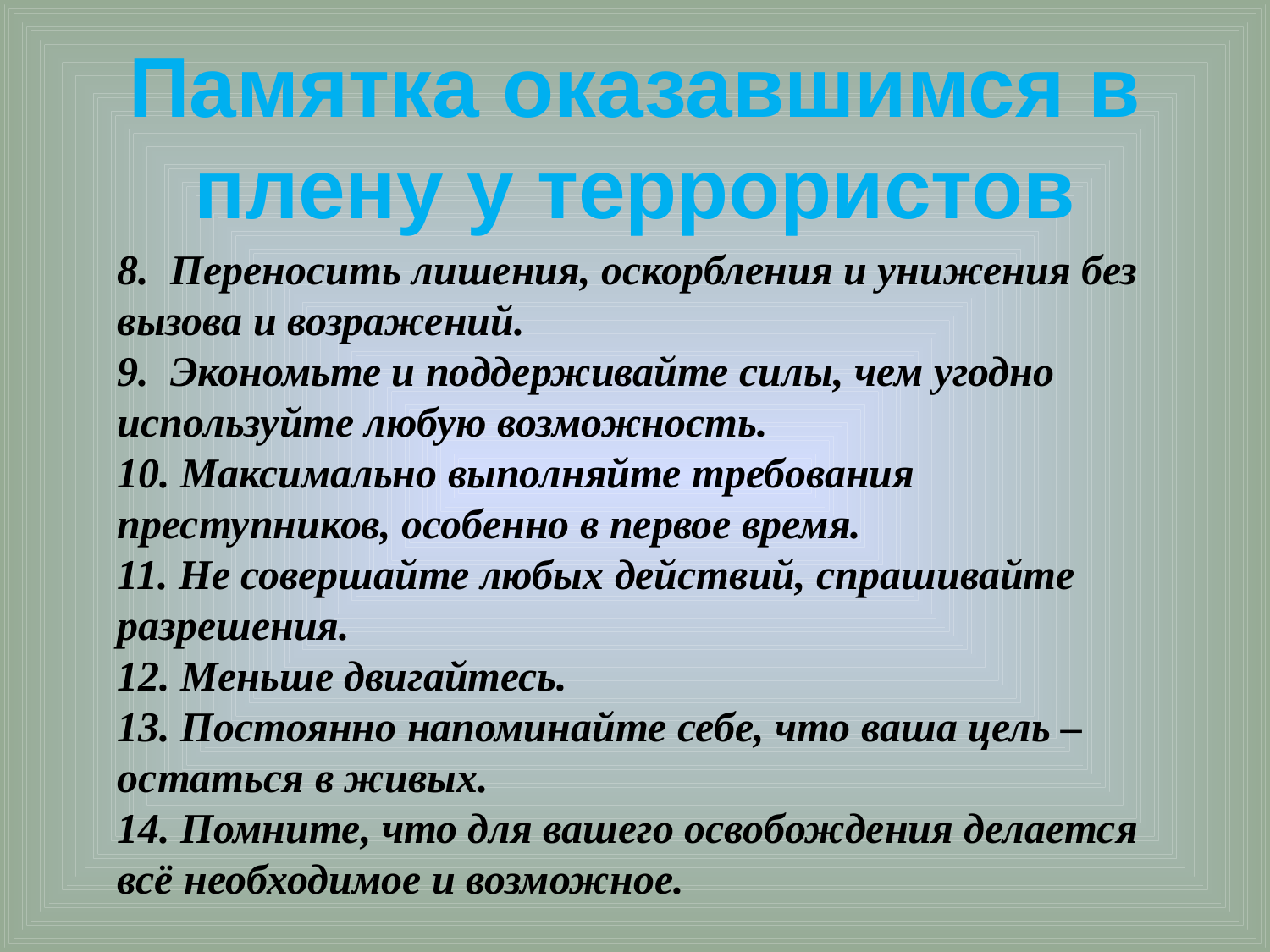

Памятка оказавшимся в плену у террористов
8.  Переносить лишения, оскорбления и унижения без вызова и возражений.
9.  Экономьте и поддерживайте силы, чем угодно используйте любую возможность.
10. Максимально выполняйте требования преступников, особенно в первое время.
11. Не совершайте любых действий, спрашивайте разрешения.
12. Меньше двигайтесь.
13. Постоянно напоминайте себе, что ваша цель – остаться в живых.
14. Помните, что для вашего освобождения делается всё необходимое и возможное.